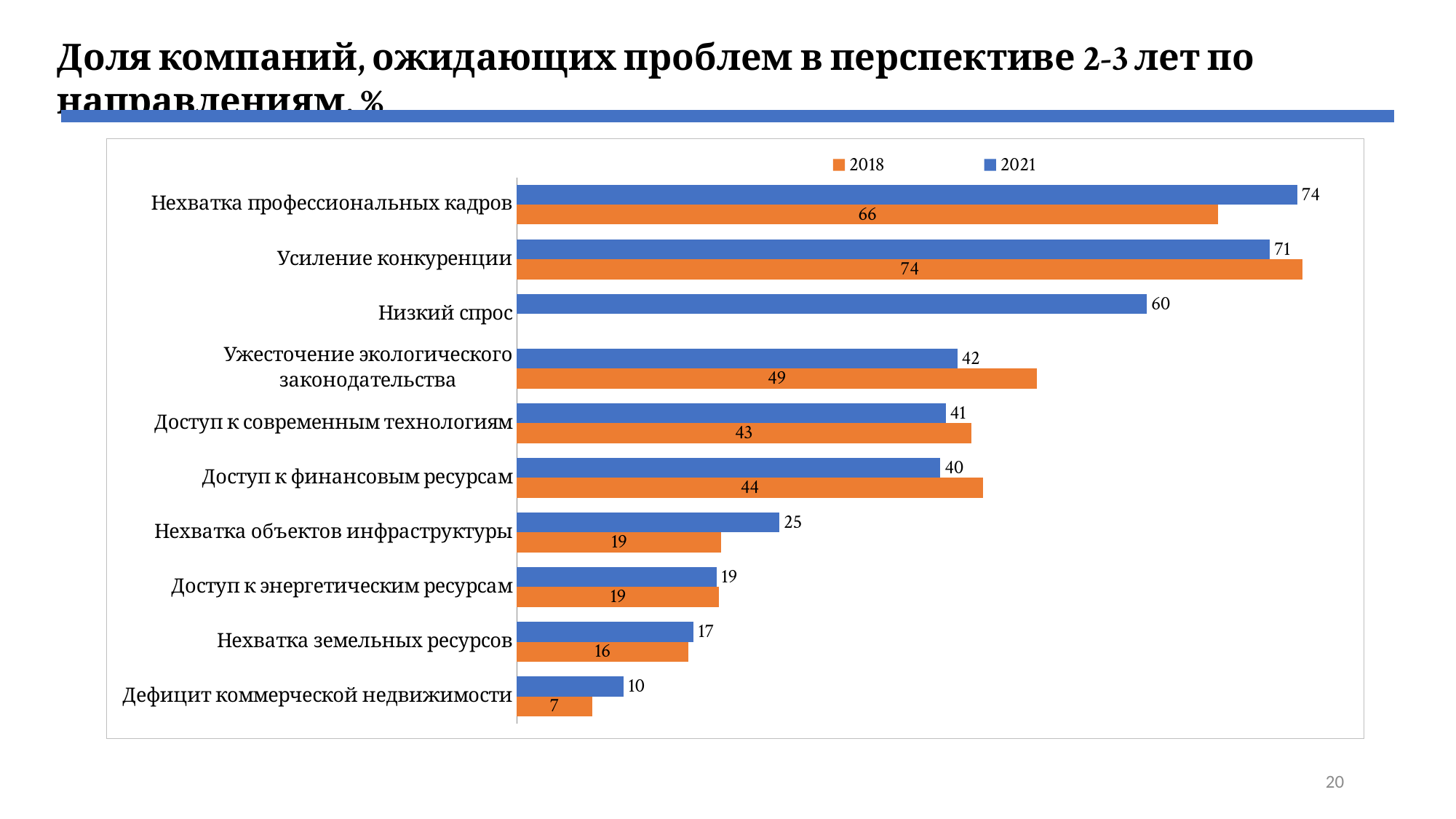

Доля компаний, ожидающих проблем в перспективе 2-3 лет по направлениям, %

### Chart

| Category | 2021 | 2018 |
|---|---|---|
| Нехватка профессиональных кадров | 73.7 | 66.2 |
| Усиление конкуренции | 71.1 | 74.2 |
| Низкий спрос | 59.5 | None |
| Ужесточение экологического законодательства | 41.6 | 49.1 |
| Доступ к современным технологиям | 40.5 | 42.9 |
| Доступ к финансовым ресурсам | 40.0 | 44.0 |
| Нехватка объектов инфраструктуры | 24.8 | 19.3 |
| Доступ к энергетическим ресурсам | 18.9 | 19.1 |
| Нехватка земельных ресурсов | 16.7 | 16.2 |
| Дефицит коммерческой недвижимости | 10.1 | 7.1 |
20